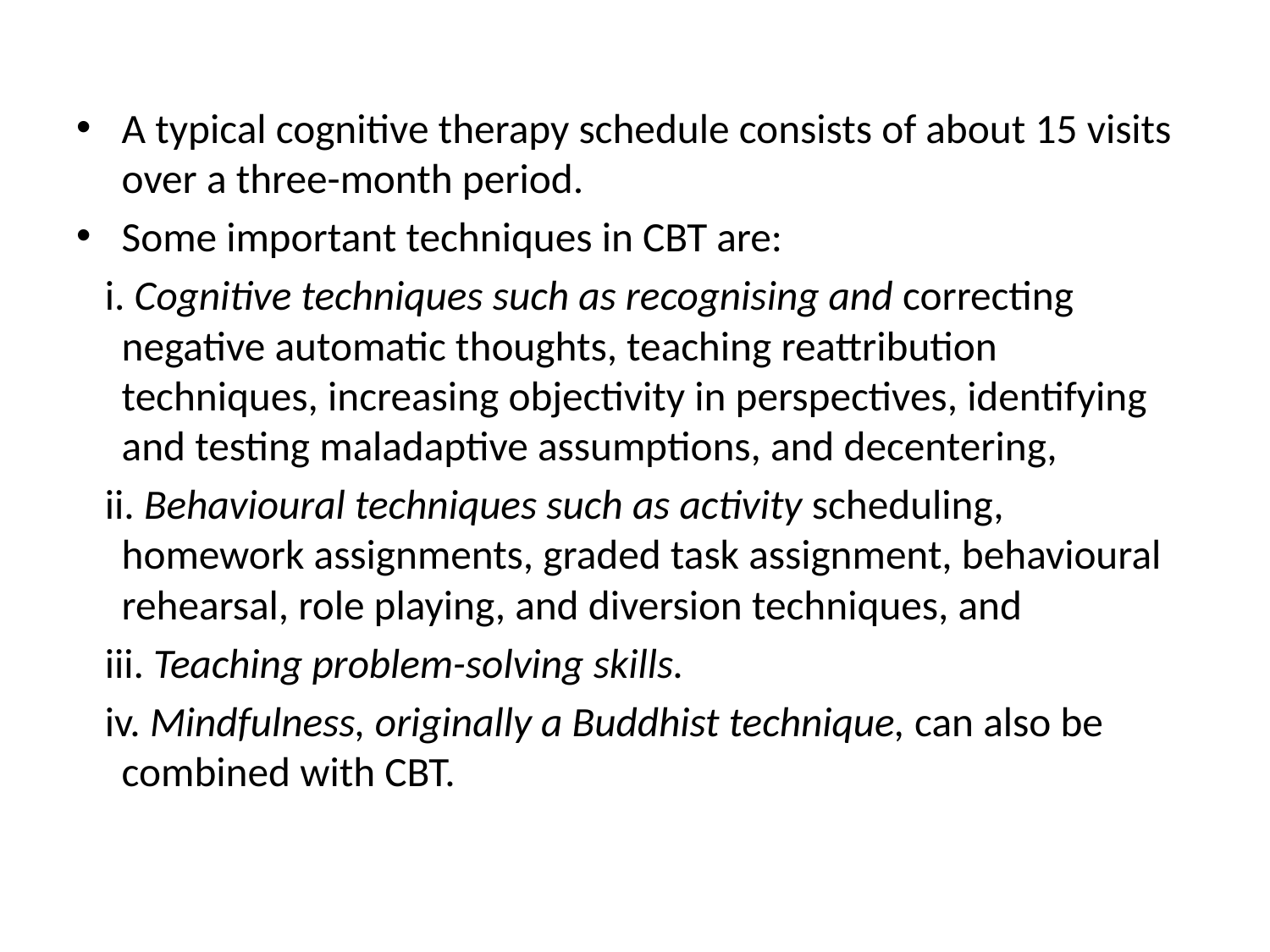

A typical cognitive therapy schedule consists of about 15 visits over a three-month period.
Some important techniques in CBT are:
   i. Cognitive techniques such as recognising and correcting negative automatic thoughts, teaching reattribution techniques, increasing objectivity in perspectives, identifying and testing maladaptive assumptions, and decentering,
   ii. Behavioural techniques such as activity scheduling, homework assignments, graded task assignment, behavioural rehearsal, role playing, and diversion techniques, and
   iii. Teaching problem-solving skills.
   iv. Mindfulness, originally a Buddhist technique, can also be combined with CBT.